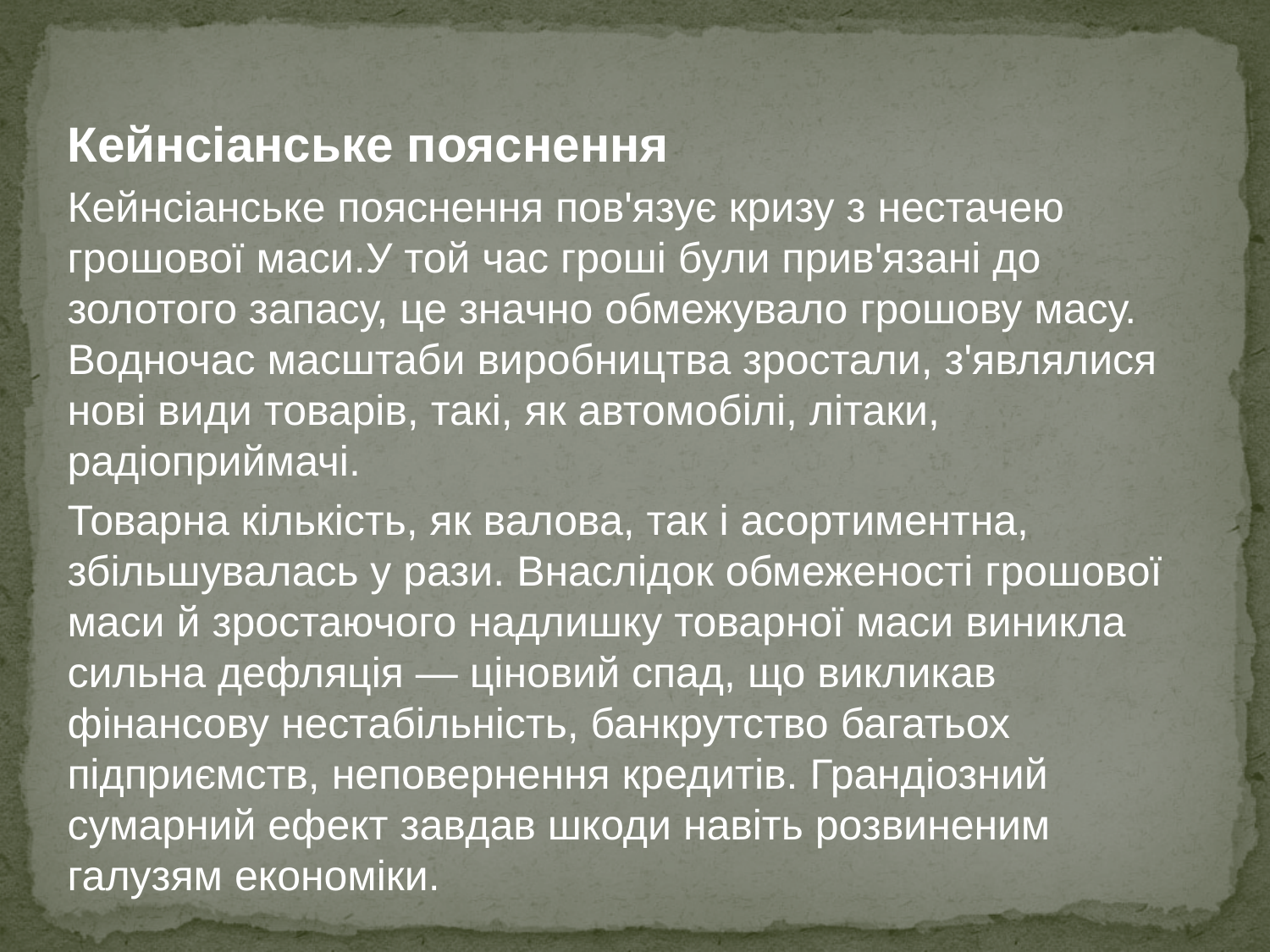

Кейнсіанське пояснення
Кейнсіанське пояснення пов'язує кризу з нестачею грошової маси.У той час гроші були прив'язані до золотого запасу, це значно обмежувало грошову масу. Водночас масштаби виробництва зростали, з'являлися нові види товарів, такі, як автомобілі, літаки, радіоприймачі.
Товарна кількість, як валова, так і асортиментна, збільшувалась у рази. Внаслідок обмеженості грошової маси й зростаючого надлишку товарної маси виникла сильна дефляція — ціновий спад, що викликав фінансову нестабільність, банкрутство багатьох підприємств, неповернення кредитів. Грандіозний сумарний ефект завдав шкоди навіть розвиненим галузям економіки.